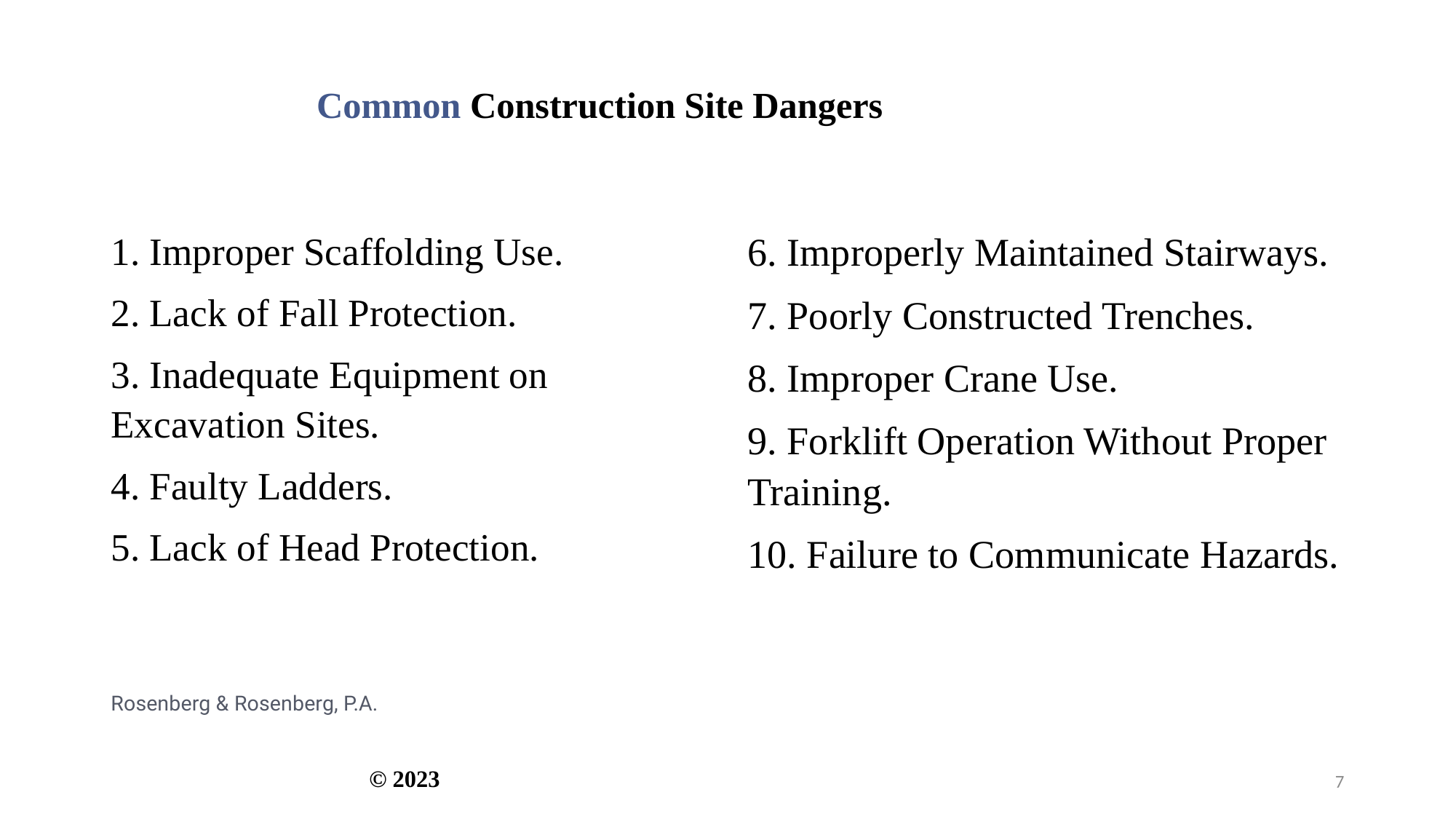

# Common Construction Site Dangers
1. Improper Scaffolding Use.
2. Lack of Fall Protection.
3. Inadequate Equipment on       Excavation Sites.
4. Faulty Ladders.
5. Lack of Head Protection.

Rosenberg & Rosenberg, P.A.

                                           © 2023

6. Improperly Maintained Stairways.
7. Poorly Constructed Trenches.
8. Improper Crane Use.
9. Forklift Operation Without Proper Training.
10. Failure to Communicate Hazards.

7